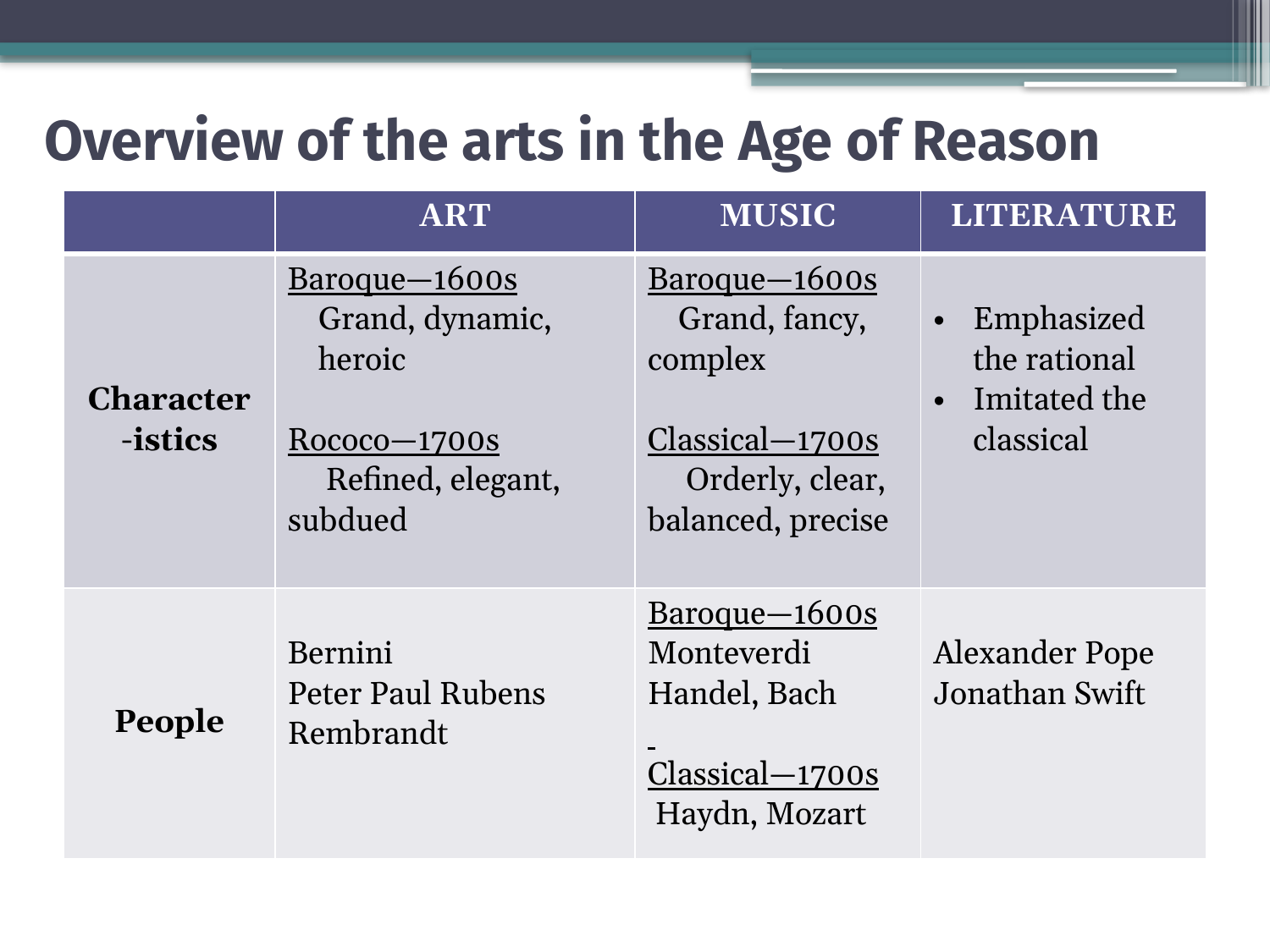

# Overview of the arts in the Age of Reason
|  | ART | MUSIC | LITERATURE |
| --- | --- | --- | --- |
| Character -istics | Baroque—1600s Grand, dynamic, heroic Rococo—1700s Refined, elegant, subdued | Baroque—1600s Grand, fancy, complex Classical—1700s Orderly, clear, balanced, precise | Emphasized the rational Imitated the classical |
| People | Bernini Peter Paul Rubens Rembrandt | Baroque—1600s Monteverdi Handel, Bach Classical—1700s Haydn, Mozart | Alexander Pope Jonathan Swift |